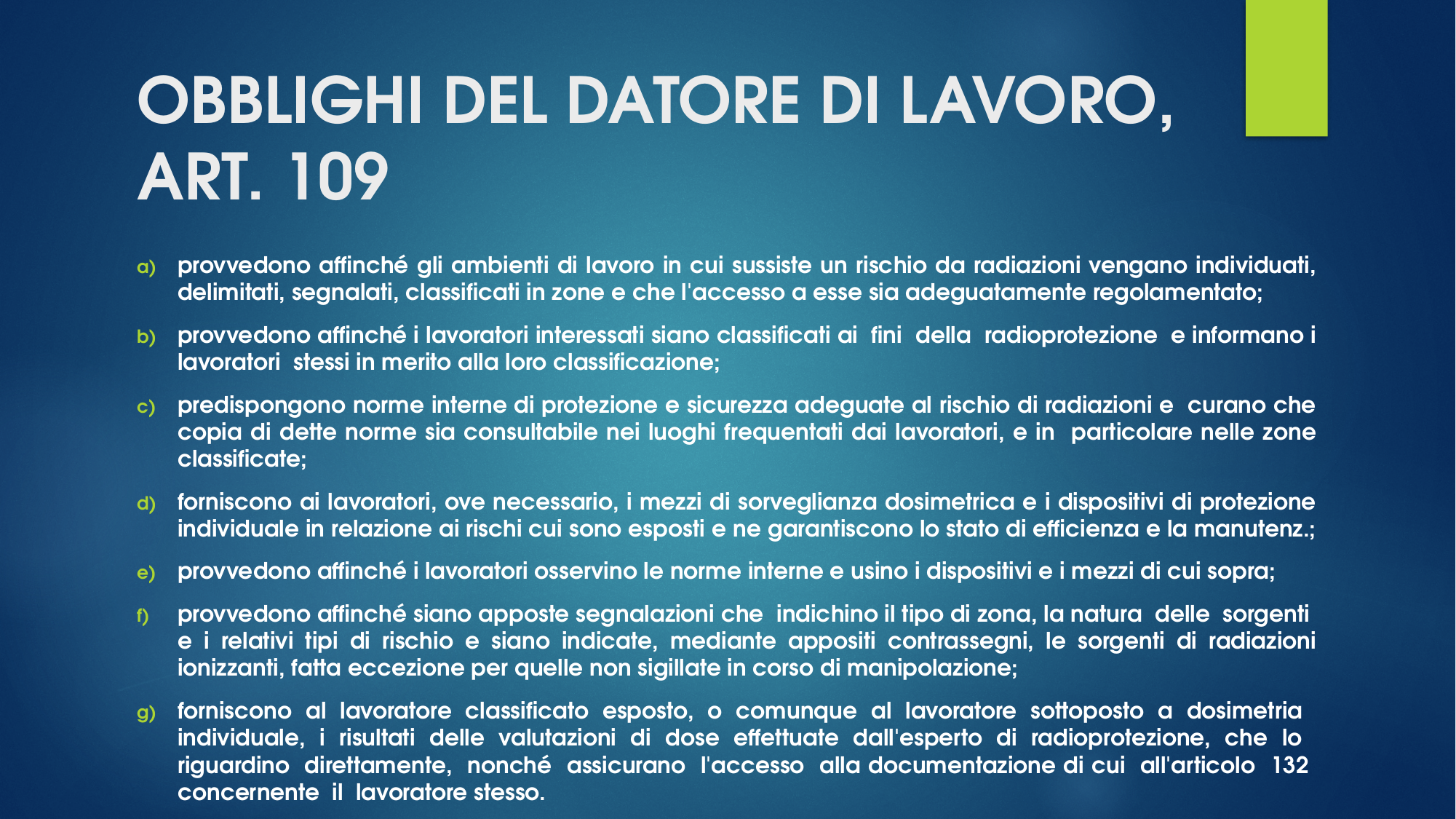

# OBBLIGHI DEL DATORE DI LAVORO, ART. 109
provvedono affinché gli ambienti di lavoro in cui sussiste un rischio da radiazioni vengano individuati, delimitati, segnalati, classificati in zone e che l'accesso a esse sia adeguatamente regolamentato;
provvedono affinché i lavoratori interessati siano classificati ai  fini  della  radioprotezione  e informano i lavoratori  stessi in merito alla loro classificazione;
predispongono norme interne di protezione e sicurezza adeguate al rischio di radiazioni e  curano che copia di dette norme sia consultabile nei luoghi frequentati dai lavoratori, e in  particolare nelle zone classificate;
forniscono ai lavoratori, ove necessario, i mezzi di sorveglianza dosimetrica e i dispositivi di protezione individuale in relazione ai rischi cui sono esposti e ne garantiscono lo stato di efficienza e la manutenz.;
provvedono affinché i lavoratori osservino le norme interne e usino i dispositivi e i mezzi di cui sopra;
provvedono affinché siano apposte segnalazioni che  indichino il tipo di zona, la natura  delle  sorgenti  e i relativi tipi di rischio e siano indicate, mediante appositi contrassegni, le sorgenti di radiazioni ionizzanti, fatta eccezione per quelle non sigillate in corso di manipolazione;
forniscono al lavoratore classificato esposto, o comunque al lavoratore sottoposto a dosimetria  individuale, i risultati delle valutazioni di dose effettuate dall'esperto di radioprotezione, che lo  riguardino  direttamente,  nonché  assicurano  l'accesso  alla documentazione di cui  all'articolo  132  concernente  il  lavoratore stesso.